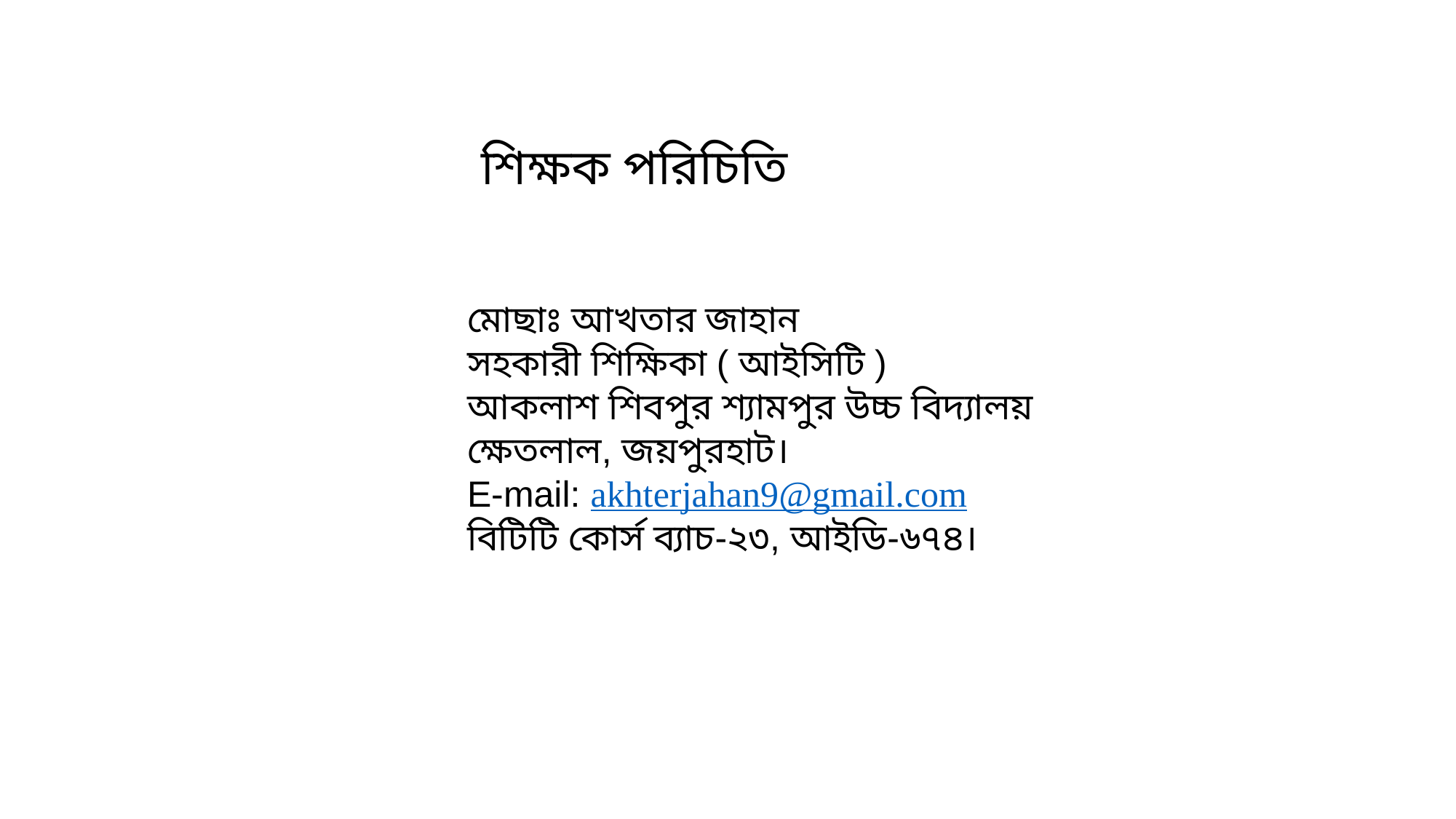

শিক্ষক পরিচিতি
মোছাঃ আখতার জাহান
সহকারী শিক্ষিকা ( আইসিটি )
আকলাশ শিবপুর শ্যামপুর উচ্চ বিদ্যালয়
ক্ষেতলাল, জয়পুরহাট।
E-mail: akhterjahan9@gmail.com
বিটিটি কোর্স ব্যাচ-২৩, আইডি-৬৭৪।